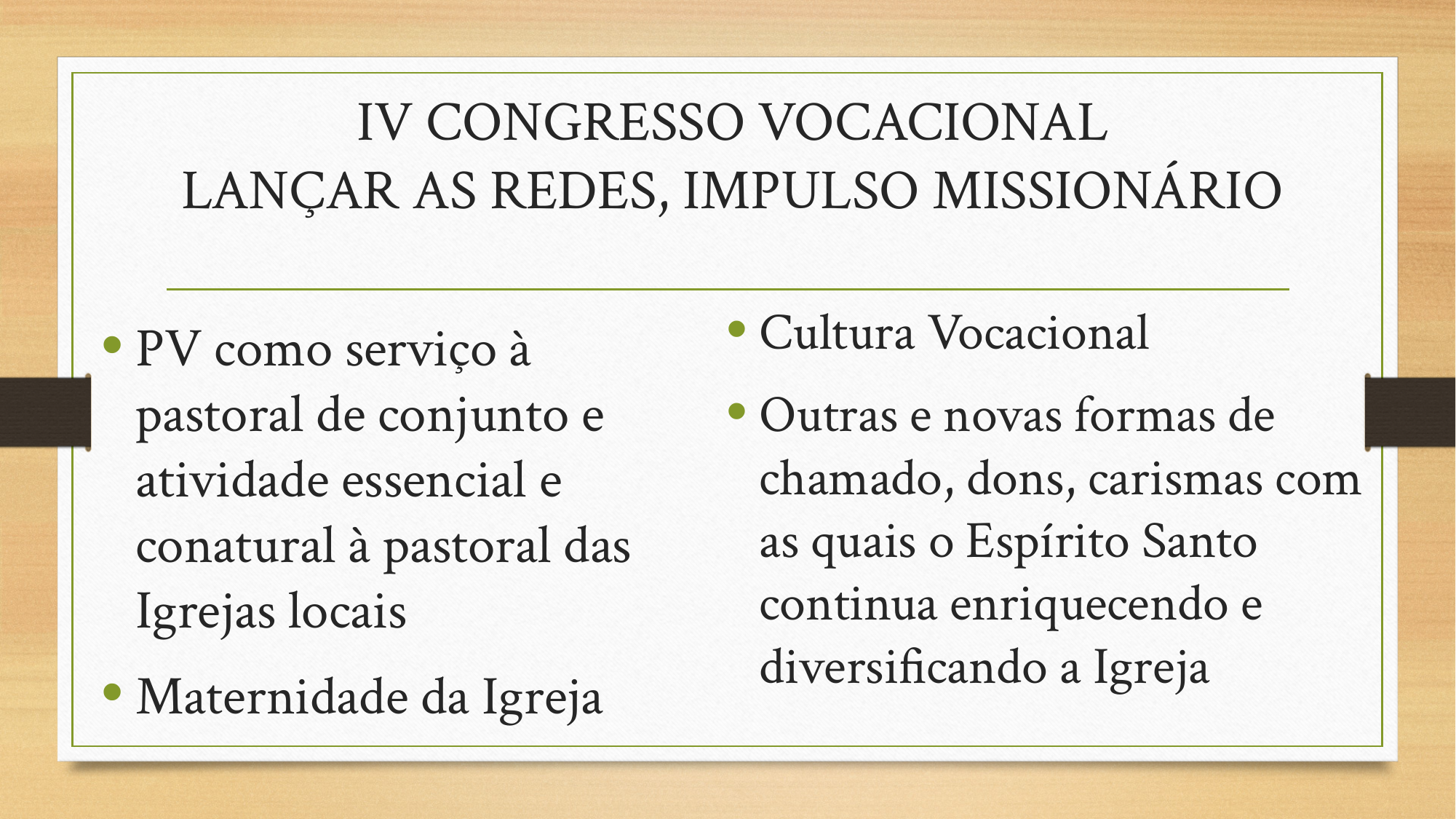

# IV CONGRESSO VOCACIONAL LANÇAR AS REDES, IMPULSO MISSIONÁRIO
Cultura Vocacional
Outras e novas formas de chamado, dons, carismas com as quais o Espírito Santo continua enriquecendo e diversificando a Igreja
PV como serviço à pastoral de conjunto e atividade essencial e conatural à pastoral das Igrejas locais
Maternidade da Igreja